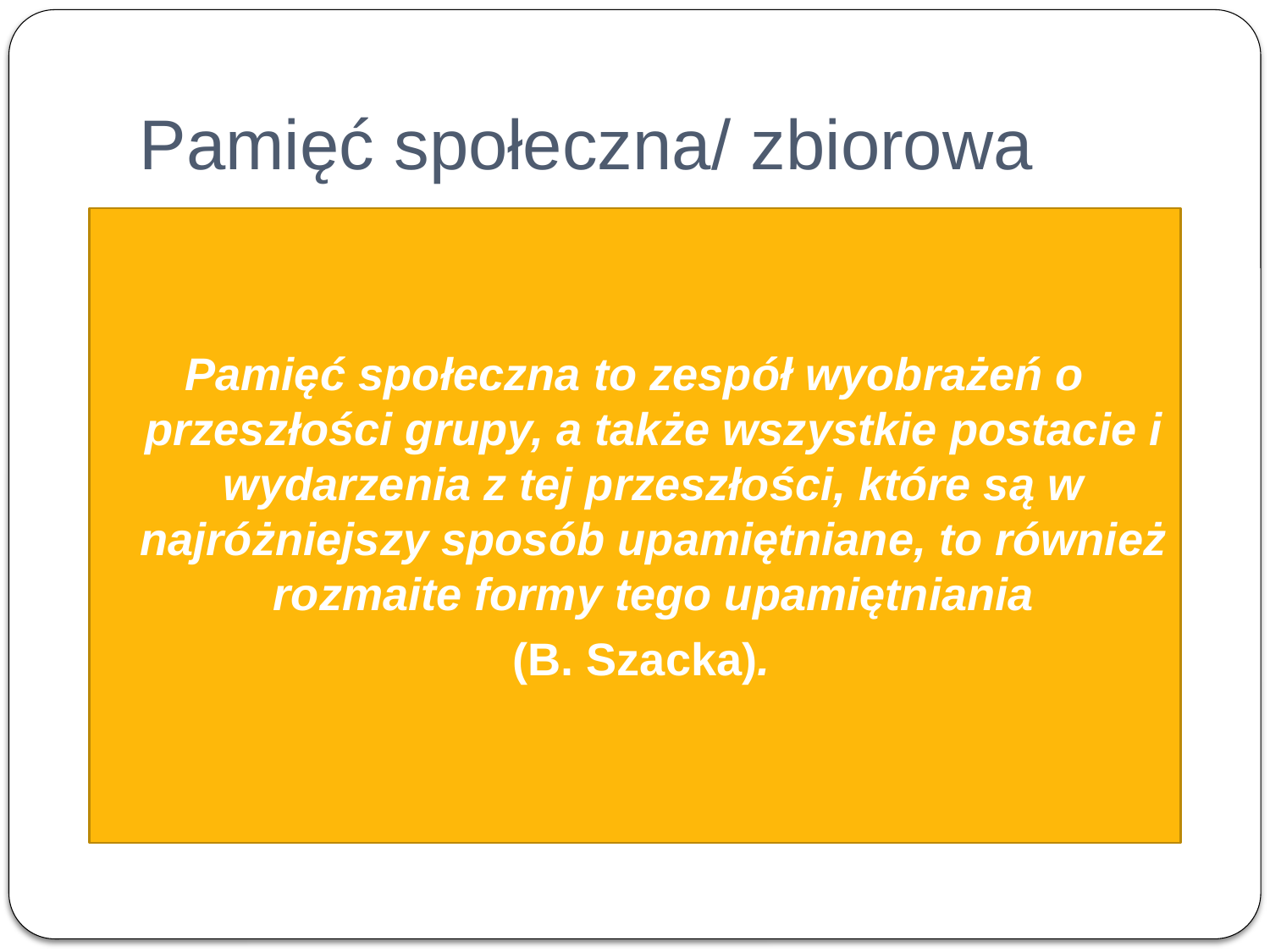

# Pamięć społeczna/ zbiorowa

Pamięć społeczna to zespół wyobrażeń o przeszłości grupy, a także wszystkie postacie i wydarzenia z tej przeszłości, które są w najróżniejszy sposób upamiętniane, to również rozmaite formy tego upamiętniania
 (B. Szacka).